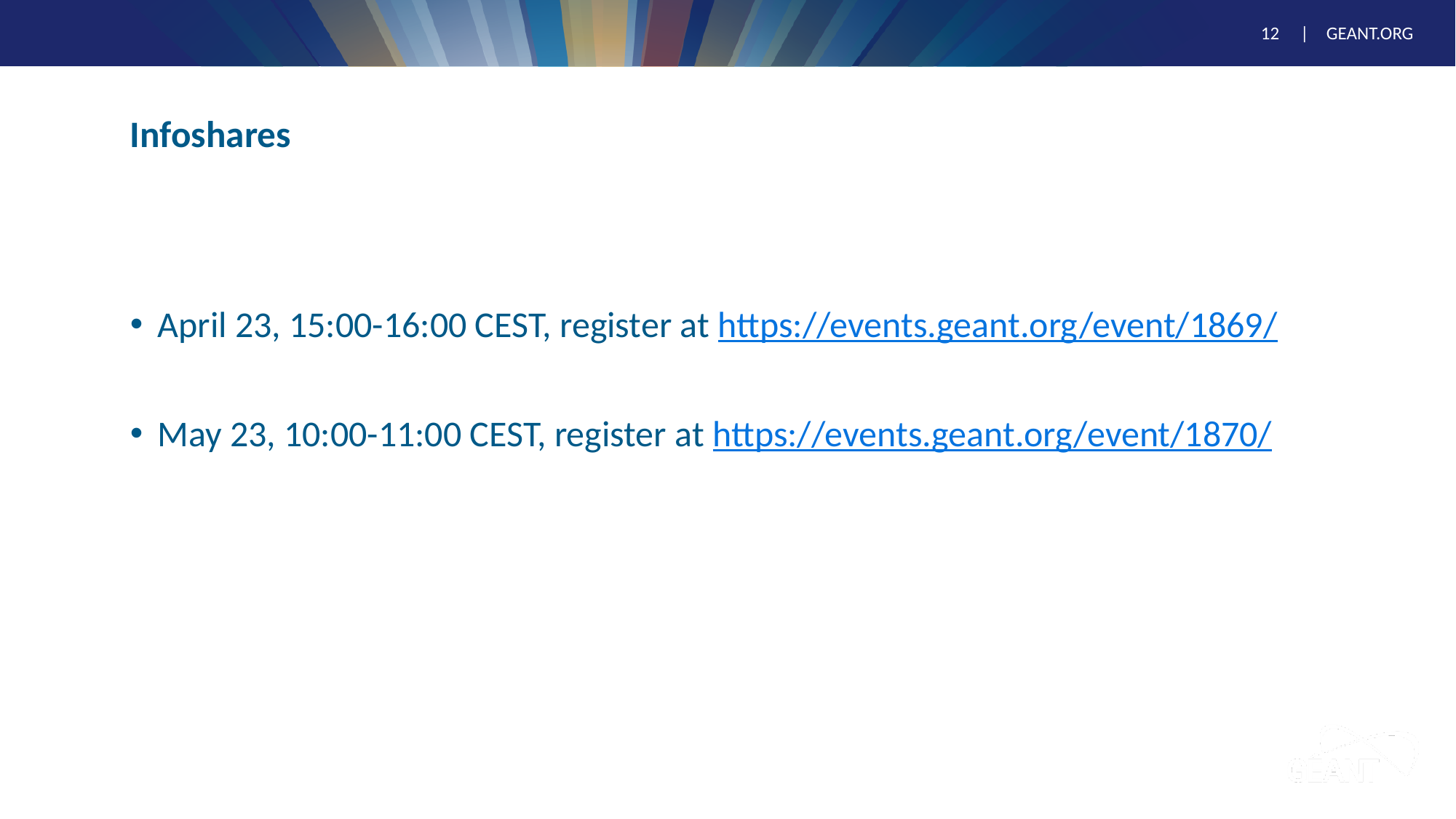

# Infoshares

April 23, 15:00-16:00 CEST, register at https://events.geant.org/event/1869/

May 23, 10:00-11:00 CEST, register at https://events.geant.org/event/1870/